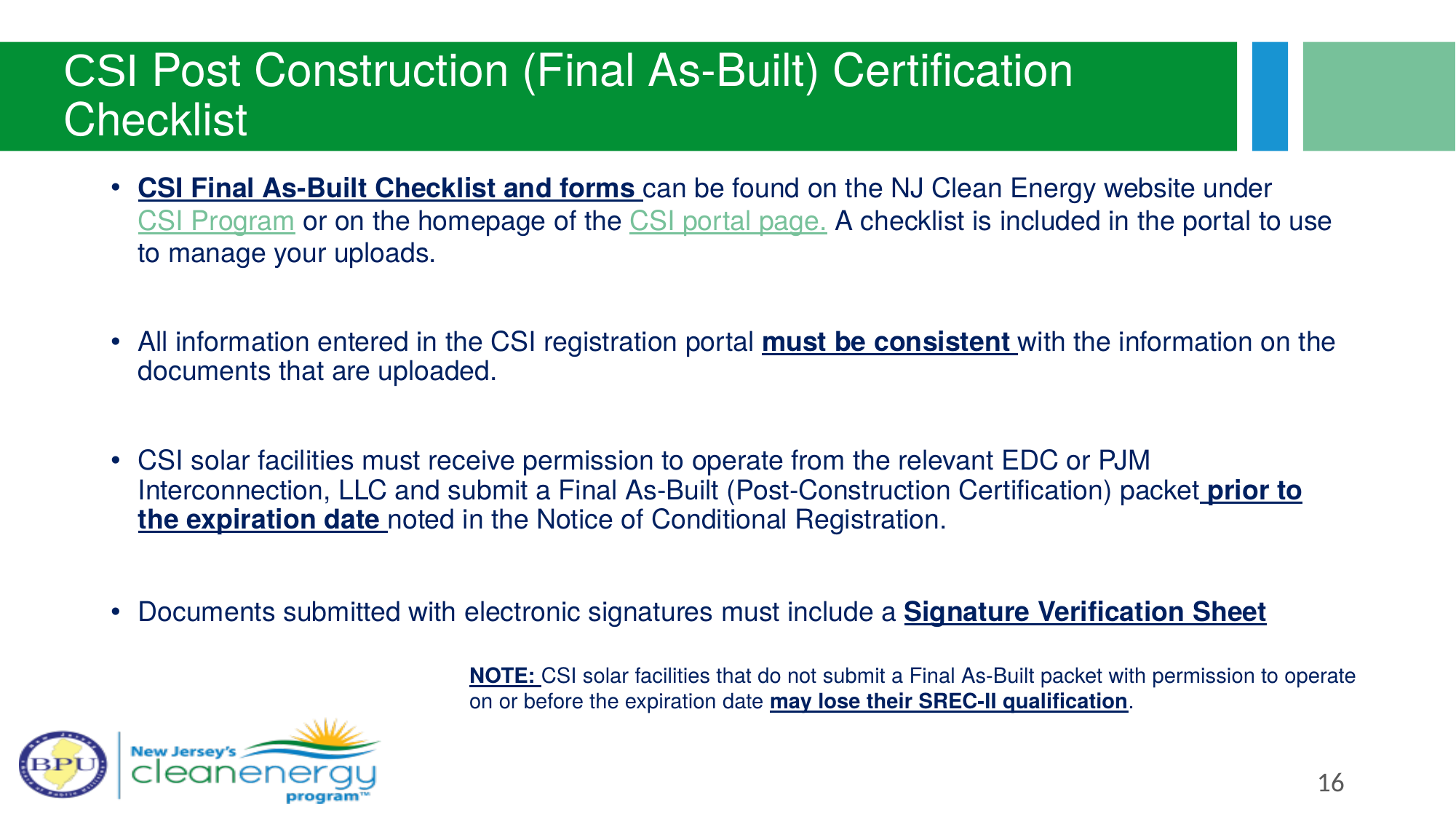

# CSI Post Construction (Final As-Built) Certification Checklist
CSI Final As-Built Checklist and forms can be found on the NJ Clean Energy website under CSI Program or on the homepage of the CSI portal page. A checklist is included in the portal to use to manage your uploads.

All information entered in the CSI registration portal must be consistent with the information on the documents that are uploaded.

CSI solar facilities must receive permission to operate from the relevant EDC or PJM Interconnection, LLC and submit a Final As-Built (Post-Construction Certification) packet prior to the expiration date noted in the Notice of Conditional Registration.

Documents submitted with electronic signatures must include a Signature Verification Sheet

NOTE: CSI solar facilities that do not submit a Final As-Built packet with permission to operate
on or before the expiration date may lose their SREC-II qualification.

16